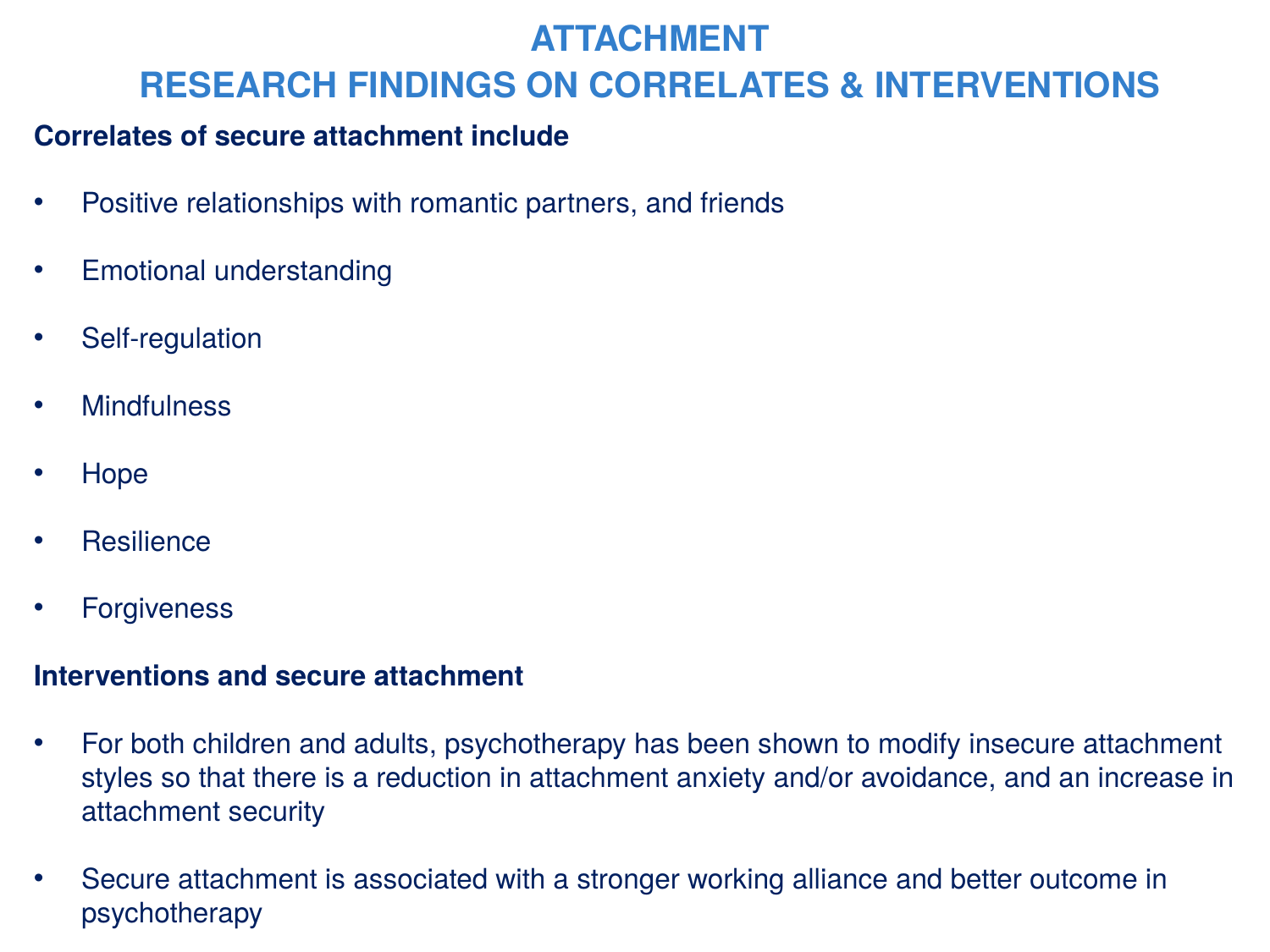

ATTACHMENT
RESEARCH FINDINGS ON CORRELATES & INTERVENTIONS
Correlates of secure attachment include

Positive relationships with romantic partners, and friends

Emotional understanding

Self-regulation

Mindfulness

Hope

Resilience

Forgiveness

Interventions and secure attachment

For both children and adults, psychotherapy has been shown to modify insecure attachment styles so that there is a reduction in attachment anxiety and/or avoidance, and an increase in attachment security

Secure attachment is associated with a stronger working alliance and better outcome in psychotherapy